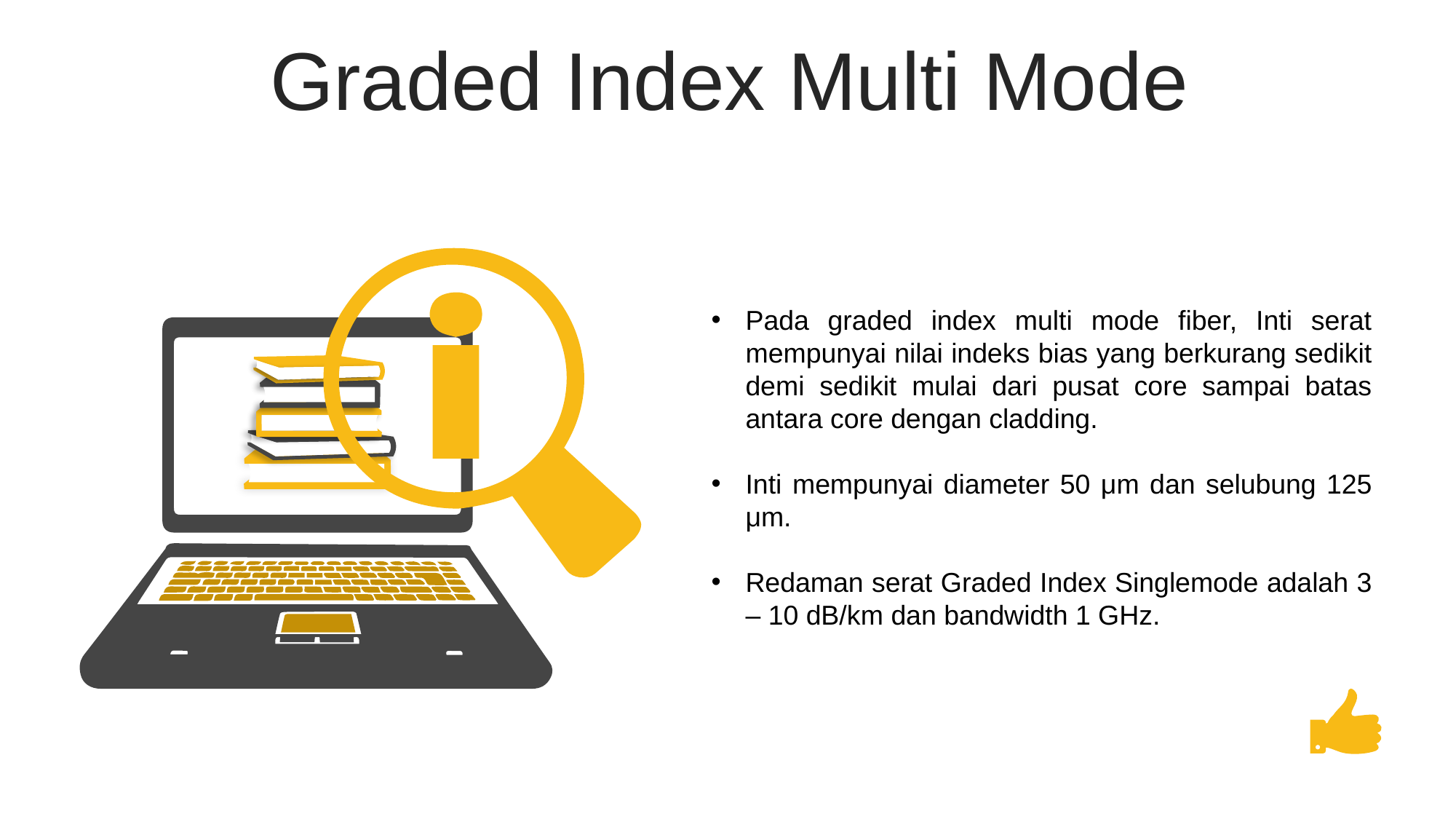

Graded Index Multi Mode

Pada graded index multi mode fiber, Inti serat mempunyai nilai indeks bias yang berkurang sedikit demi sedikit mulai dari pusat core sampai batas antara core dengan cladding.

Inti mempunyai diameter 50 μm dan selubung 125 μm.

Redaman serat Graded Index Singlemode adalah 3 – 10 dB/km dan bandwidth 1 GHz.